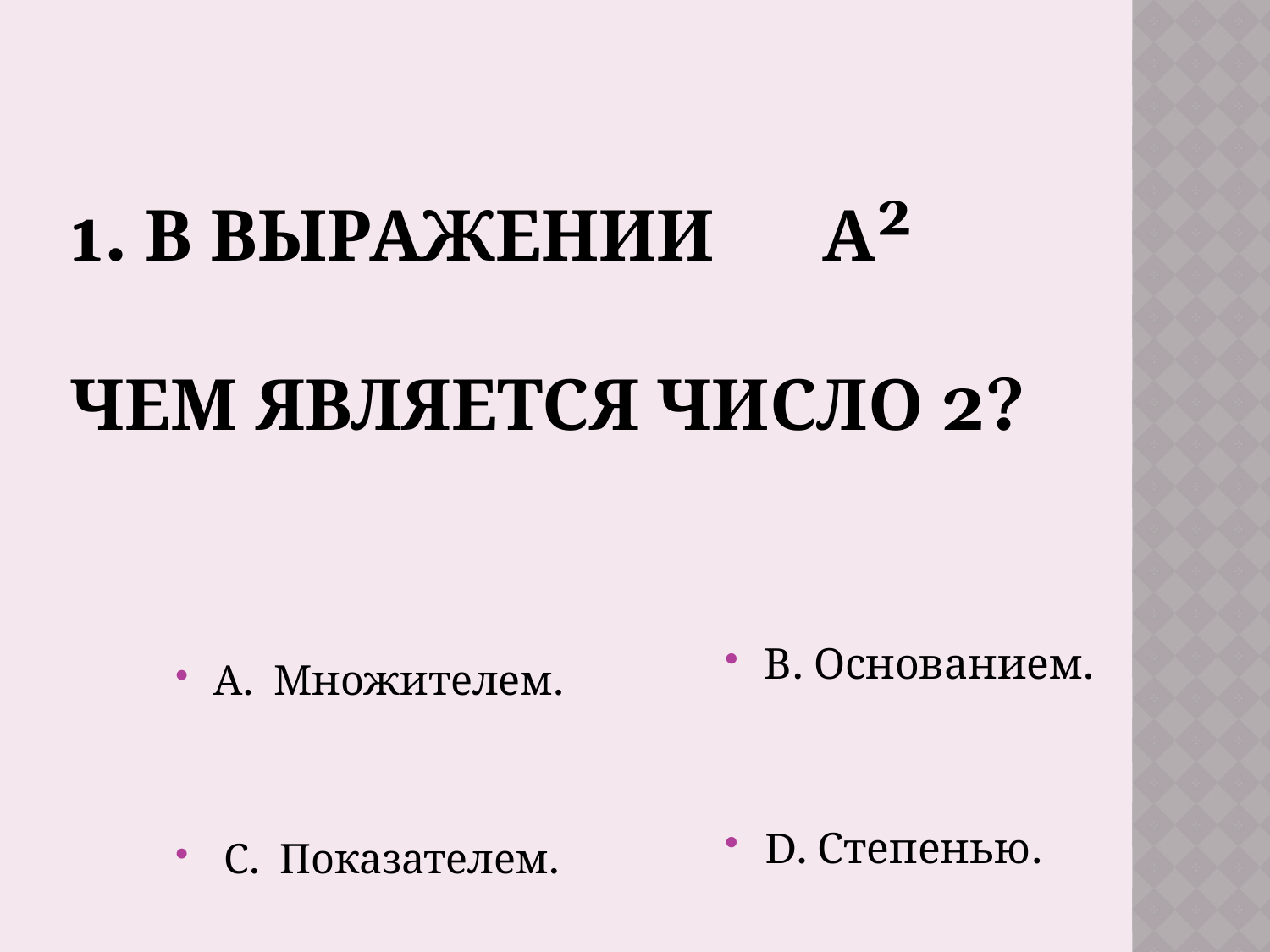

# 1. В выражении      А² чем является число 2?

В. Основанием.

D. Степенью.

А.  Множителем.

 С.  Показателем.